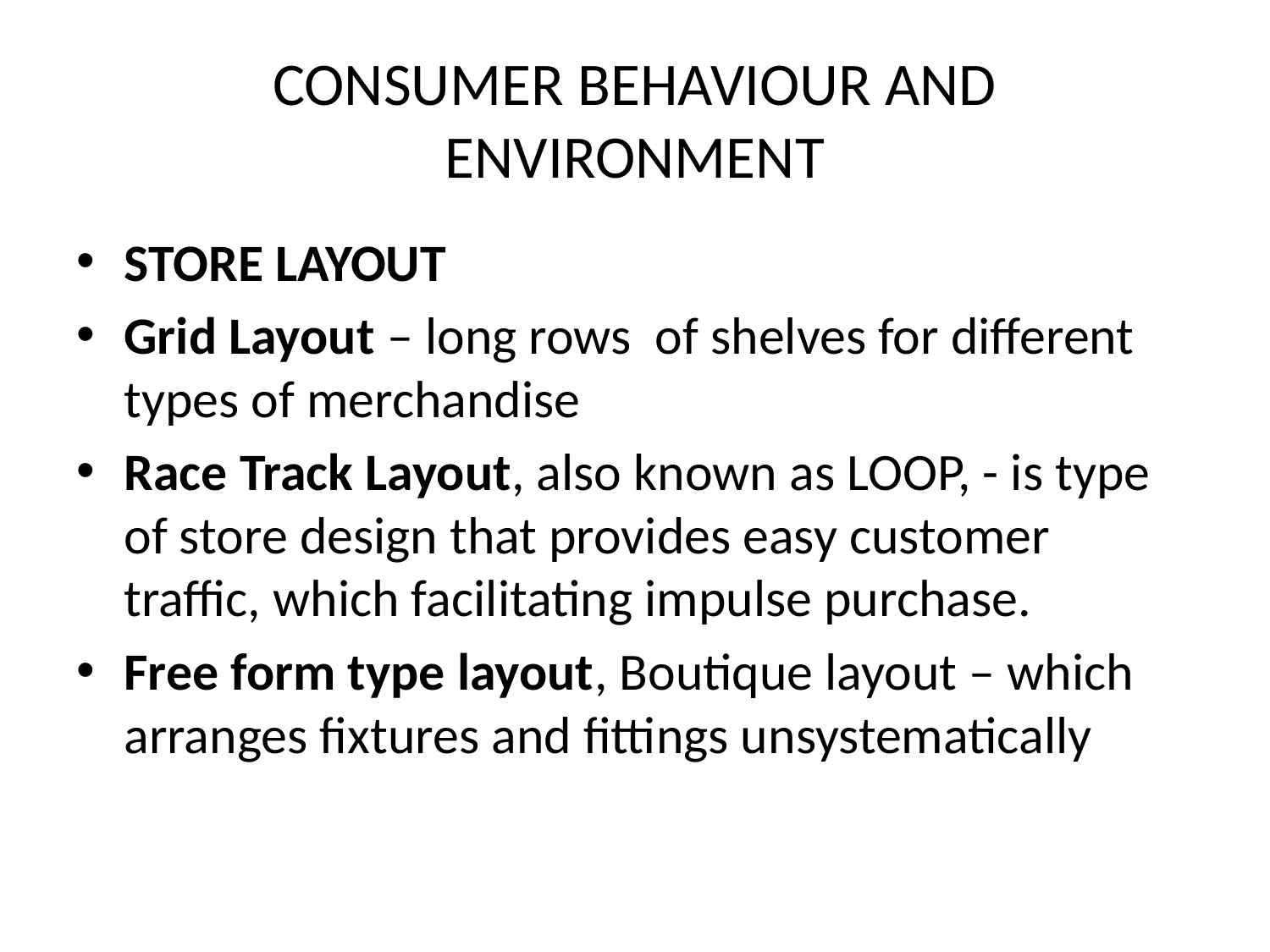

# CONSUMER BEHAVIOUR AND ENVIRONMENT
STORE LAYOUT
Grid Layout – long rows  of shelves for different types of merchandise
Race Track Layout, also known as LOOP, - is type of store design that provides easy customer traffic, which facilitating impulse purchase.
Free form type layout, Boutique layout – which arranges fixtures and fittings unsystematically